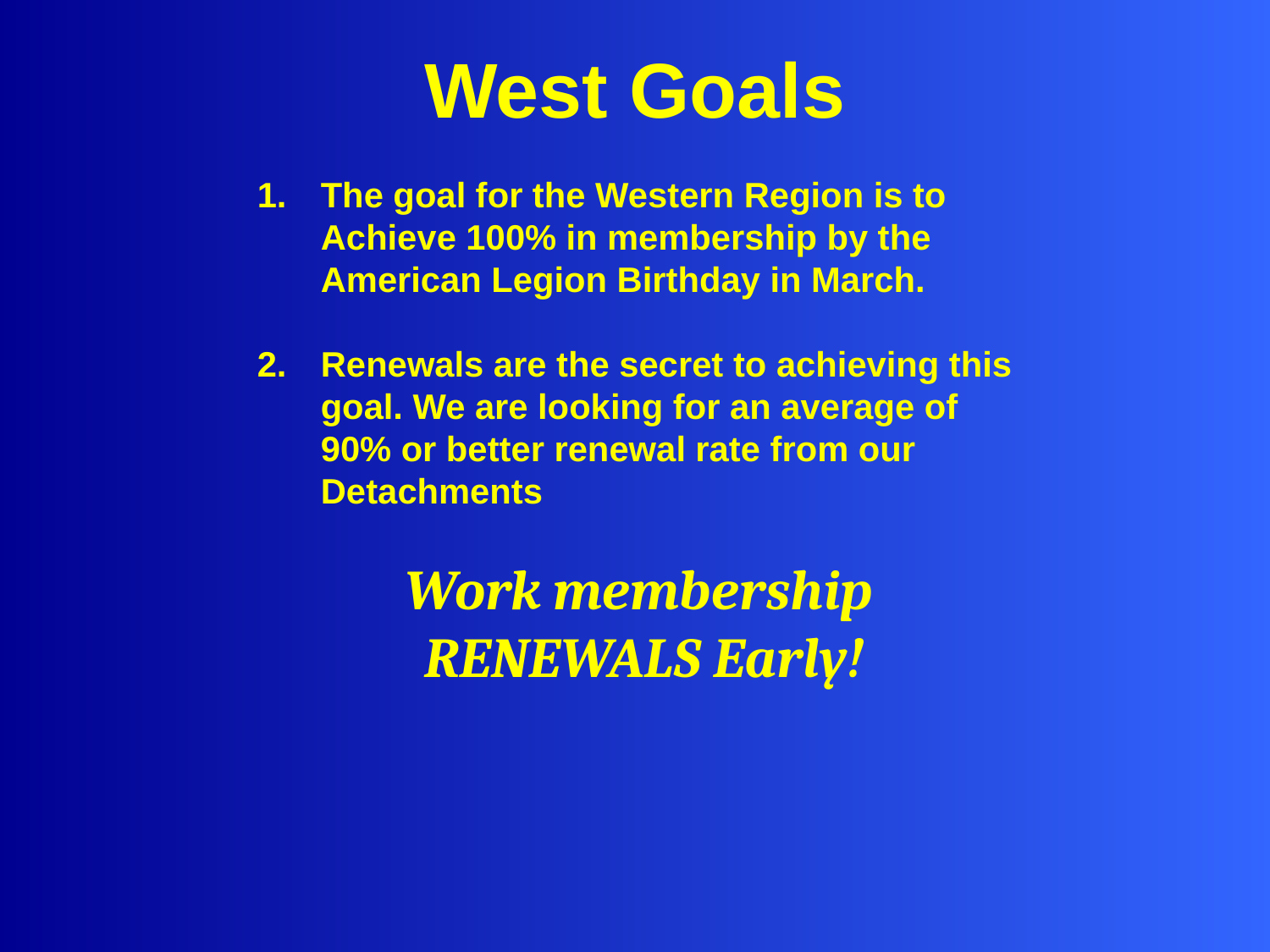

# West Goals
The goal for the Western Region is to Achieve 100% in membership by the American Legion Birthday in March.

Renewals are the secret to achieving this goal. We are looking for an average of 90% or better renewal rate from our Detachments

Work membership
RENEWALS Early!